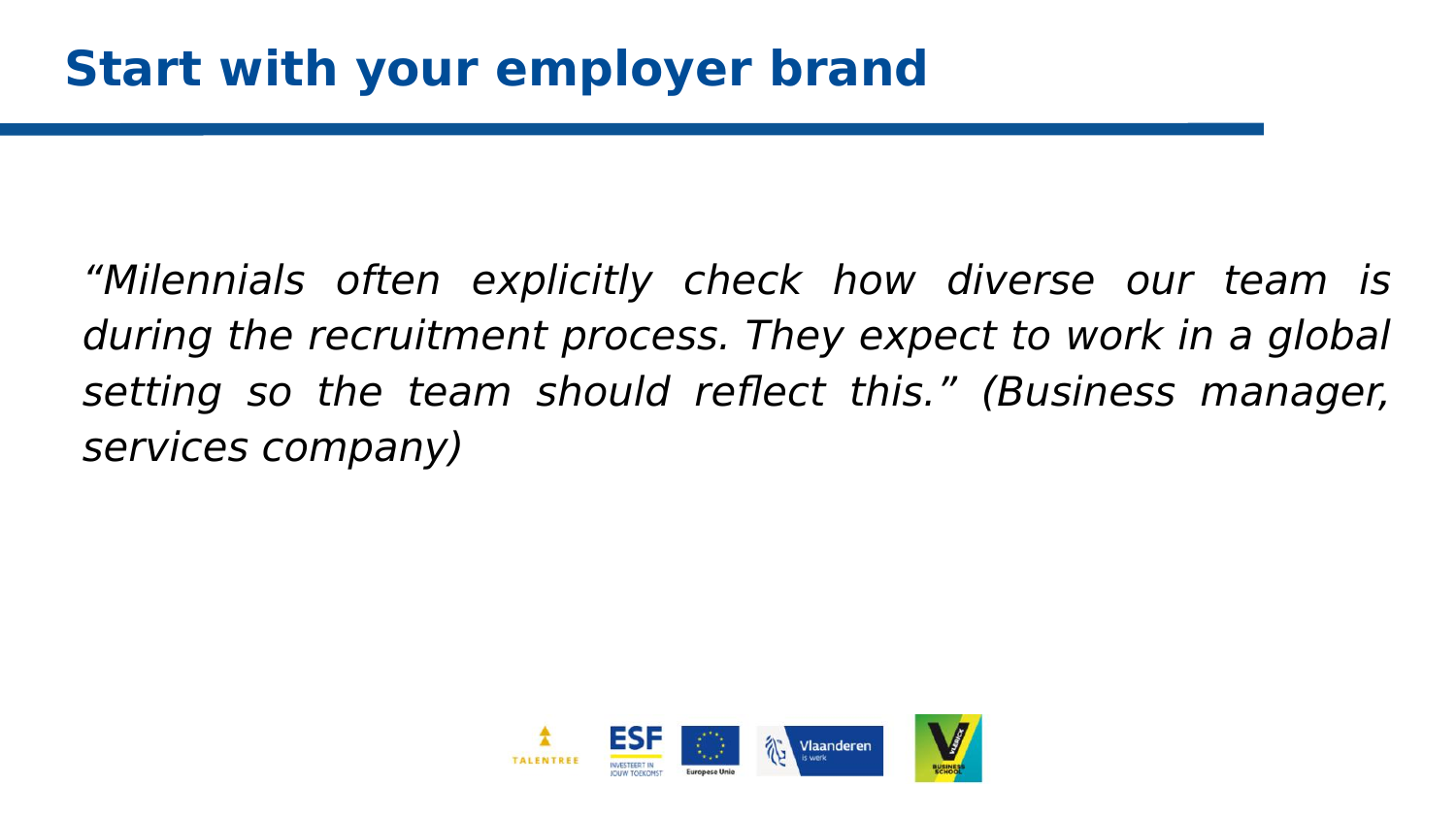

# Start with your employer brand

“Milennials often explicitly check how diverse our team is during the recruitment process. They expect to work in a global setting so the team should reflect this.” (Business manager, services company)